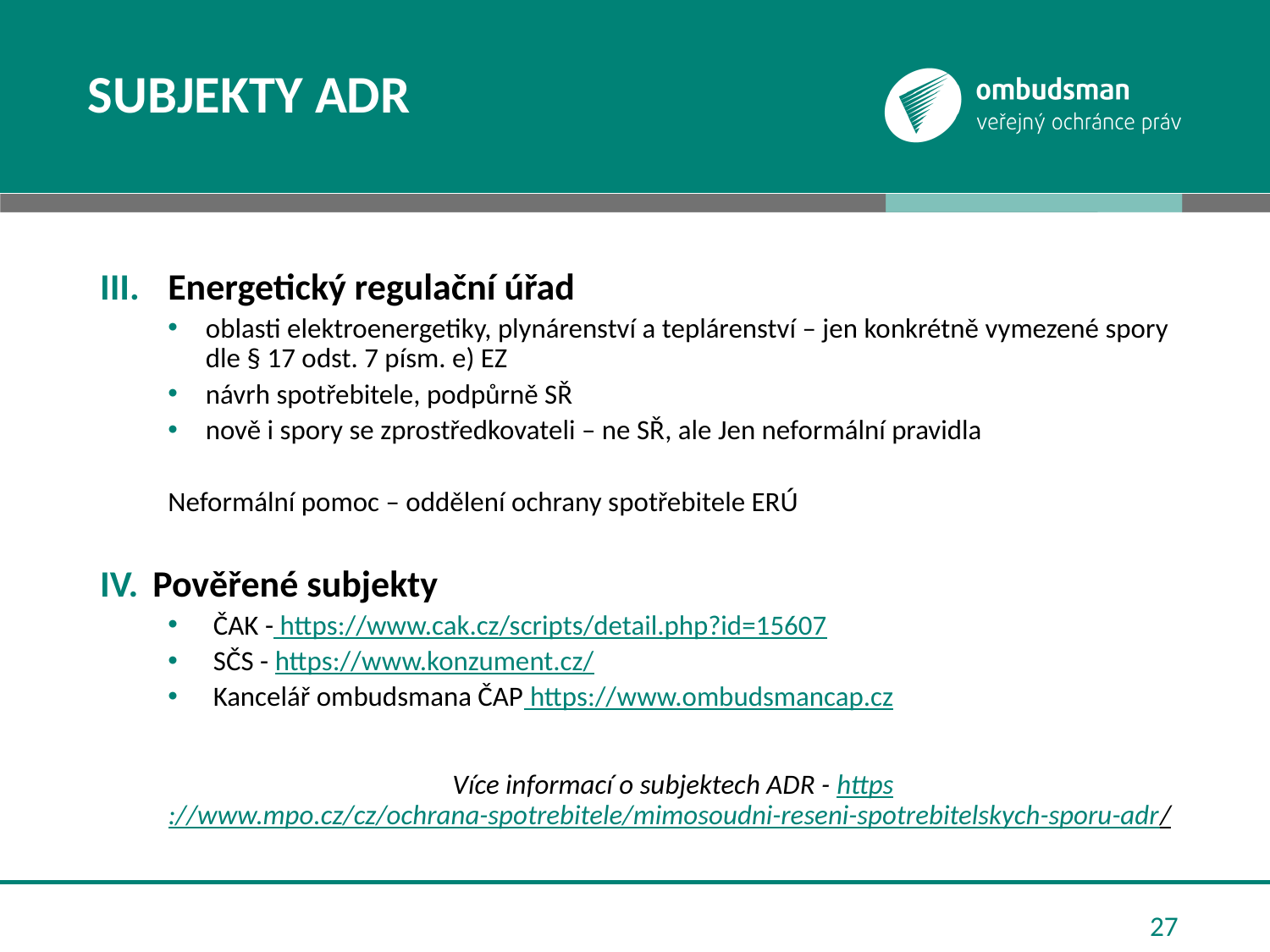

# Subjekty adr

Energetický regulační úřad
oblasti elektroenergetiky, plynárenství a teplárenství – jen konkrétně vymezené spory dle § 17 odst. 7 písm. e) EZ
návrh spotřebitele, podpůrně SŘ
nově i spory se zprostředkovateli – ne SŘ, ale Jen neformální pravidla

Neformální pomoc – oddělení ochrany spotřebitele ERÚ

Pověřené subjekty
ČAK - https://www.cak.cz/scripts/detail.php?id=15607
SČS - https://www.konzument.cz/
Kancelář ombudsmana ČAP https://www.ombudsmancap.cz

Více informací o subjektech ADR - https://www.mpo.cz/cz/ochrana-spotrebitele/mimosoudni-reseni-spotrebitelskych-sporu-adr/

27